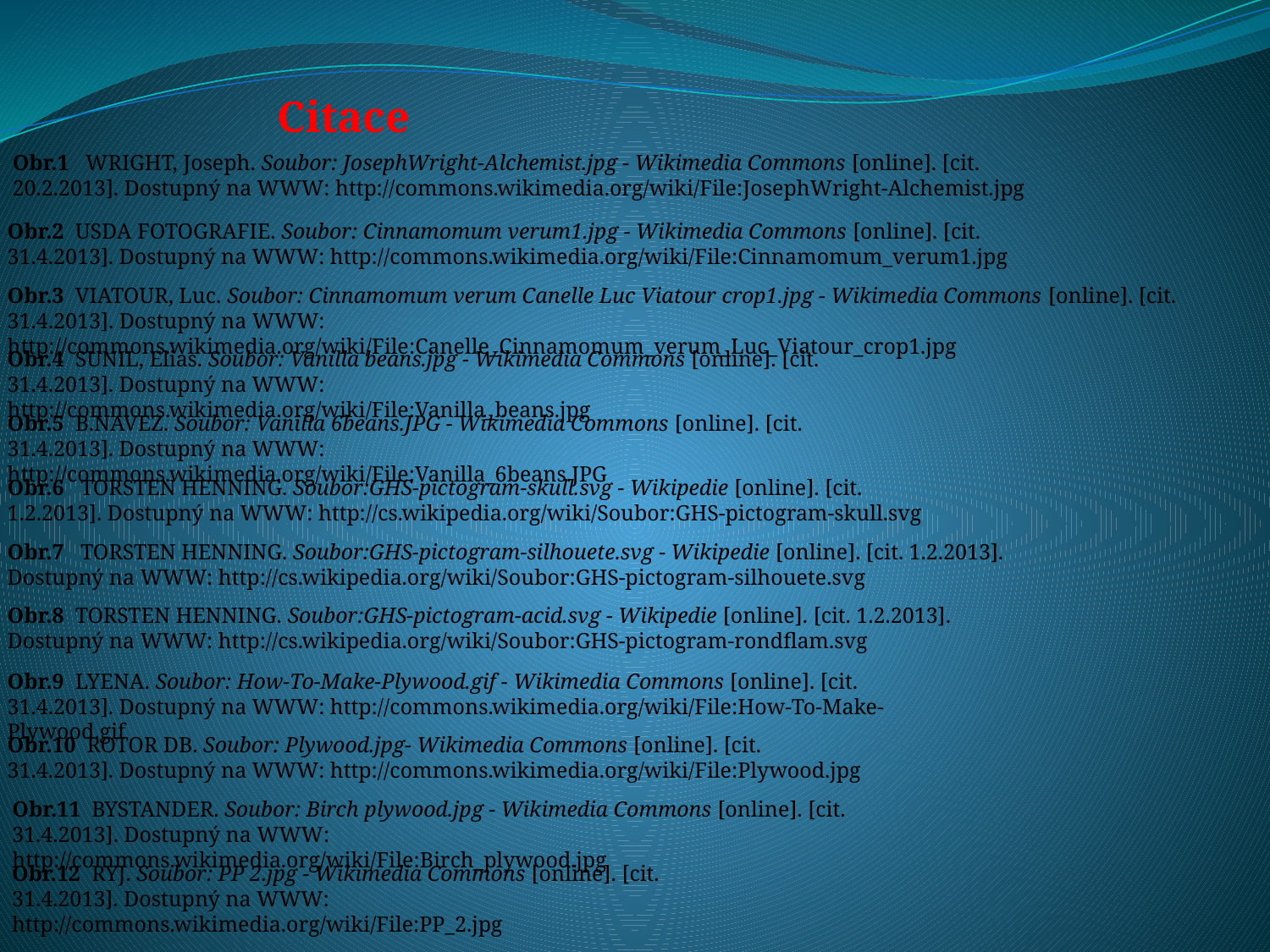

Citace
Obr.1   WRIGHT, Joseph. Soubor: JosephWright-Alchemist.jpg - Wikimedia Commons [online]. [cit. 20.2.2013]. Dostupný na WWW: http://commons.wikimedia.org/wiki/File:JosephWright-Alchemist.jpg
Obr.2  USDA FOTOGRAFIE. Soubor: Cinnamomum verum1.jpg - Wikimedia Commons [online]. [cit. 31.4.2013]. Dostupný na WWW: http://commons.wikimedia.org/wiki/File:Cinnamomum_verum1.jpg
Obr.3  VIATOUR, Luc. Soubor: Cinnamomum verum Canelle Luc Viatour crop1.jpg - Wikimedia Commons [online]. [cit. 31.4.2013]. Dostupný na WWW: http://commons.wikimedia.org/wiki/File:Canelle_Cinnamomum_verum_Luc_Viatour_crop1.jpg
Obr.4  SUNIL, Elias. Soubor: Vanilla beans.jpg - Wikimedia Commons [online]. [cit. 31.4.2013]. Dostupný na WWW: http://commons.wikimedia.org/wiki/File:Vanilla_beans.jpg
Obr.5  B.NAVEZ. Soubor: Vanilla 6beans.JPG - Wikimedia Commons [online]. [cit. 31.4.2013]. Dostupný na WWW: http://commons.wikimedia.org/wiki/File:Vanilla_6beans.JPG
Obr.6   TORSTEN HENNING. Soubor:GHS-pictogram-skull.svg - Wikipedie [online]. [cit. 1.2.2013]. Dostupný na WWW: http://cs.wikipedia.org/wiki/Soubor:GHS-pictogram-skull.svg
Obr.7   TORSTEN HENNING. Soubor:GHS-pictogram-silhouete.svg - Wikipedie [online]. [cit. 1.2.2013]. Dostupný na WWW: http://cs.wikipedia.org/wiki/Soubor:GHS-pictogram-silhouete.svg
Obr.8  TORSTEN HENNING. Soubor:GHS-pictogram-acid.svg - Wikipedie [online]. [cit. 1.2.2013]. Dostupný na WWW: http://cs.wikipedia.org/wiki/Soubor:GHS-pictogram-rondflam.svg
Obr.9  LYENA. Soubor: How-To-Make-Plywood.gif - Wikimedia Commons [online]. [cit. 31.4.2013]. Dostupný na WWW: http://commons.wikimedia.org/wiki/File:How-To-Make-Plywood.gif
Obr.10  ROTOR DB. Soubor: Plywood.jpg- Wikimedia Commons [online]. [cit. 31.4.2013]. Dostupný na WWW: http://commons.wikimedia.org/wiki/File:Plywood.jpg
Obr.11  BYSTANDER. Soubor: Birch plywood.jpg - Wikimedia Commons [online]. [cit. 31.4.2013]. Dostupný na WWW: http://commons.wikimedia.org/wiki/File:Birch_plywood.jpg
Obr.12  RYJ. Soubor: PP 2.jpg - Wikimedia Commons [online]. [cit. 31.4.2013]. Dostupný na WWW: http://commons.wikimedia.org/wiki/File:PP_2.jpg